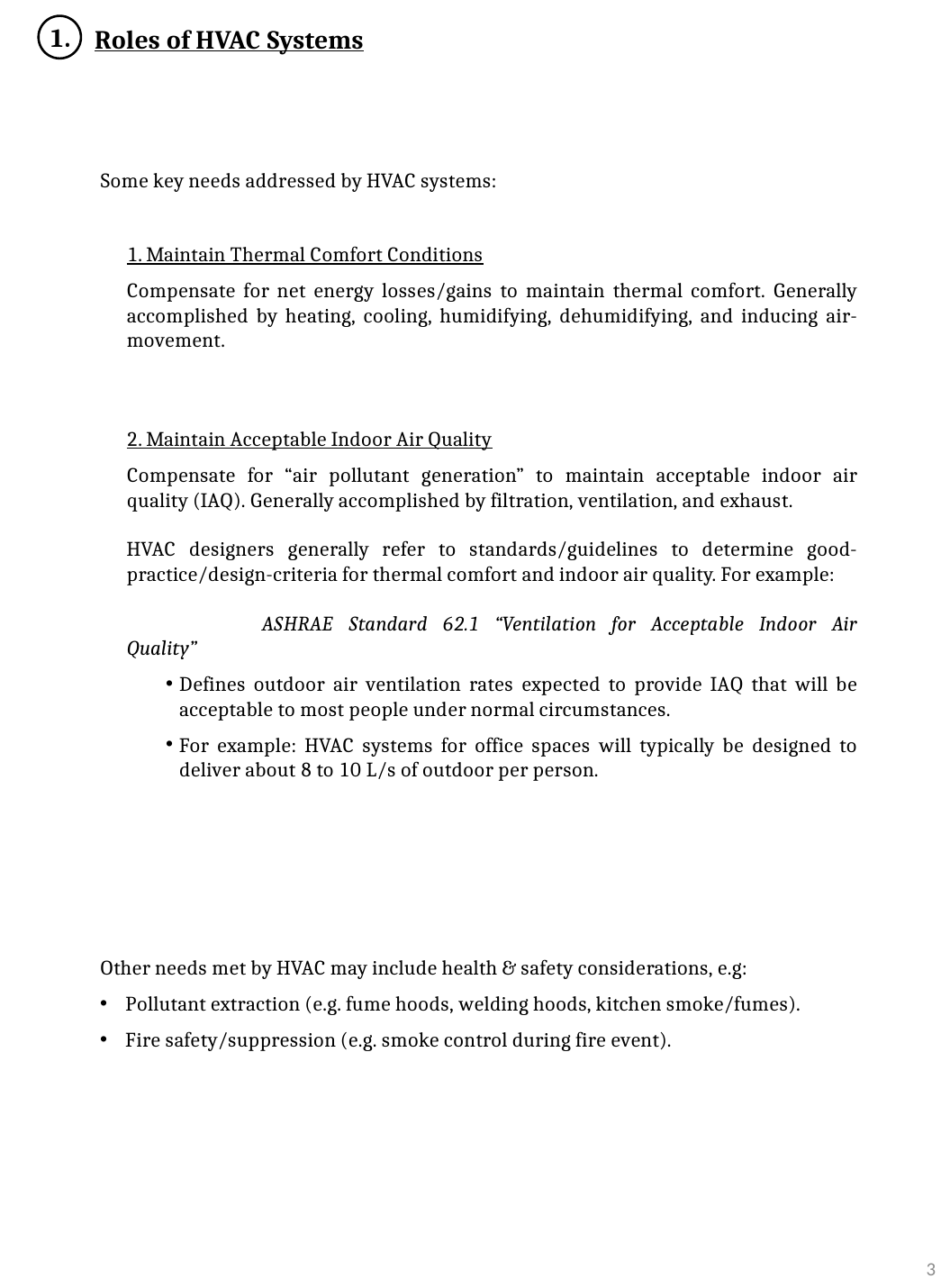

1.
Roles of HVAC Systems

Some key needs addressed by HVAC systems:

1. Maintain Thermal Comfort Conditions
Compensate for net energy losses/gains to maintain thermal comfort. Generally accomplished by heating, cooling, humidifying, dehumidifying, and inducing air-movement.

2. Maintain Acceptable Indoor Air Quality
Compensate for “air pollutant generation” to maintain acceptable indoor air quality (IAQ). Generally accomplished by filtration, ventilation, and exhaust.

HVAC designers generally refer to standards/guidelines to determine good-practice/design-criteria for thermal comfort and indoor air quality. For example:

	ASHRAE Standard 62.1 “Ventilation for Acceptable Indoor Air Quality”
Defines outdoor air ventilation rates expected to provide IAQ that will be acceptable to most people under normal circumstances.
For example: HVAC systems for office spaces will typically be designed to deliver about 8 to 10 L/s of outdoor per person.

Other needs met by HVAC may include health & safety considerations, e.g:
Pollutant extraction (e.g. fume hoods, welding hoods, kitchen smoke/fumes).
Fire safety/suppression (e.g. smoke control during fire event).

3